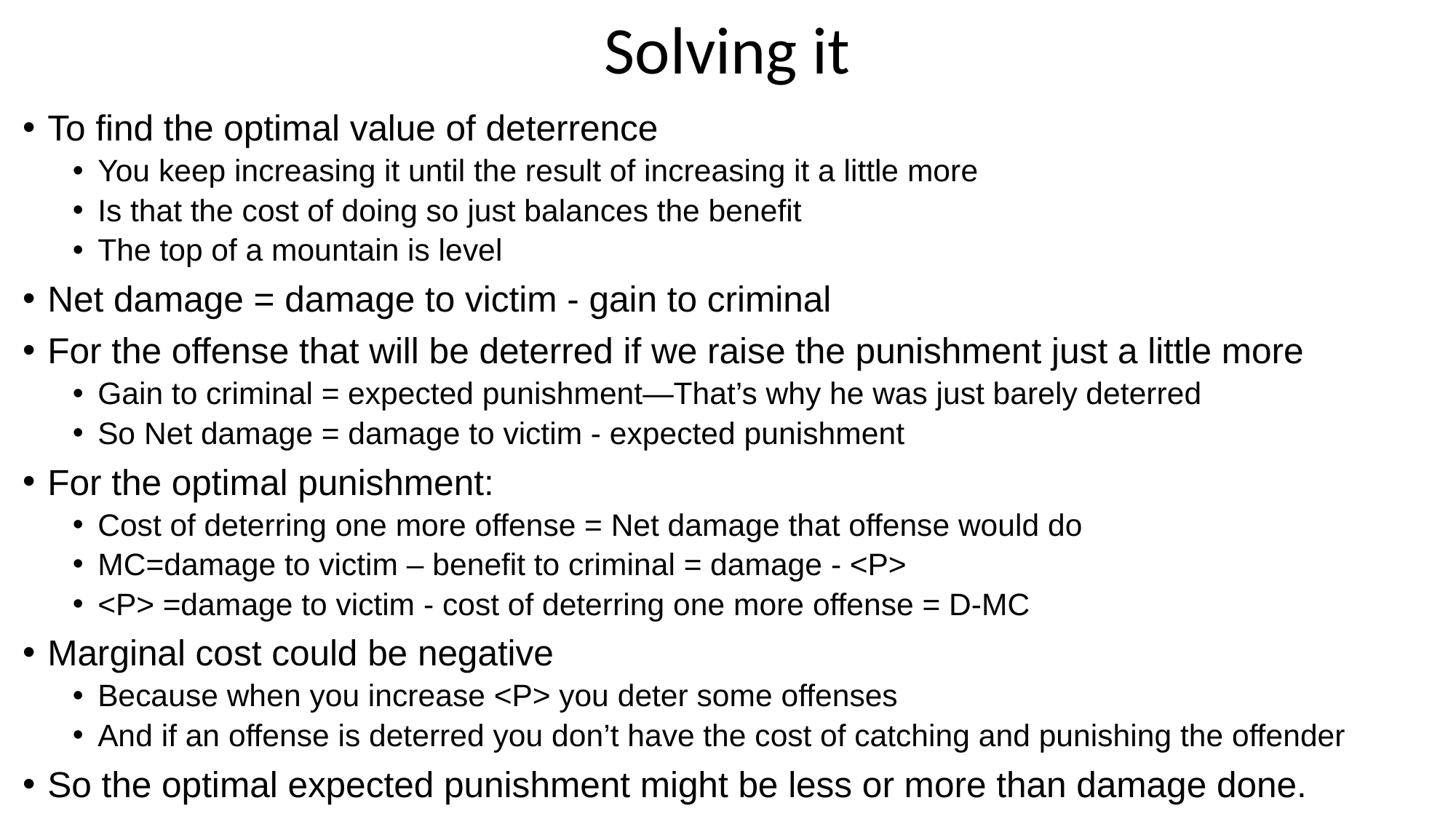

# Solving it
To find the optimal value of deterrence
You keep increasing it until the result of increasing it a little more
Is that the cost of doing so just balances the benefit
The top of a mountain is level
Net damage = damage to victim - gain to criminal
For the offense that will be deterred if we raise the punishment just a little more
Gain to criminal = expected punishment—That’s why he was just barely deterred
So Net damage = damage to victim - expected punishment
For the optimal punishment:
Cost of deterring one more offense = Net damage that offense would do
MC=damage to victim – benefit to criminal = damage - <P>
<P> =damage to victim - cost of deterring one more offense = D-MC
Marginal cost could be negative
Because when you increase <P> you deter some offenses
And if an offense is deterred you don’t have the cost of catching and punishing the offender
So the optimal expected punishment might be less or more than damage done.